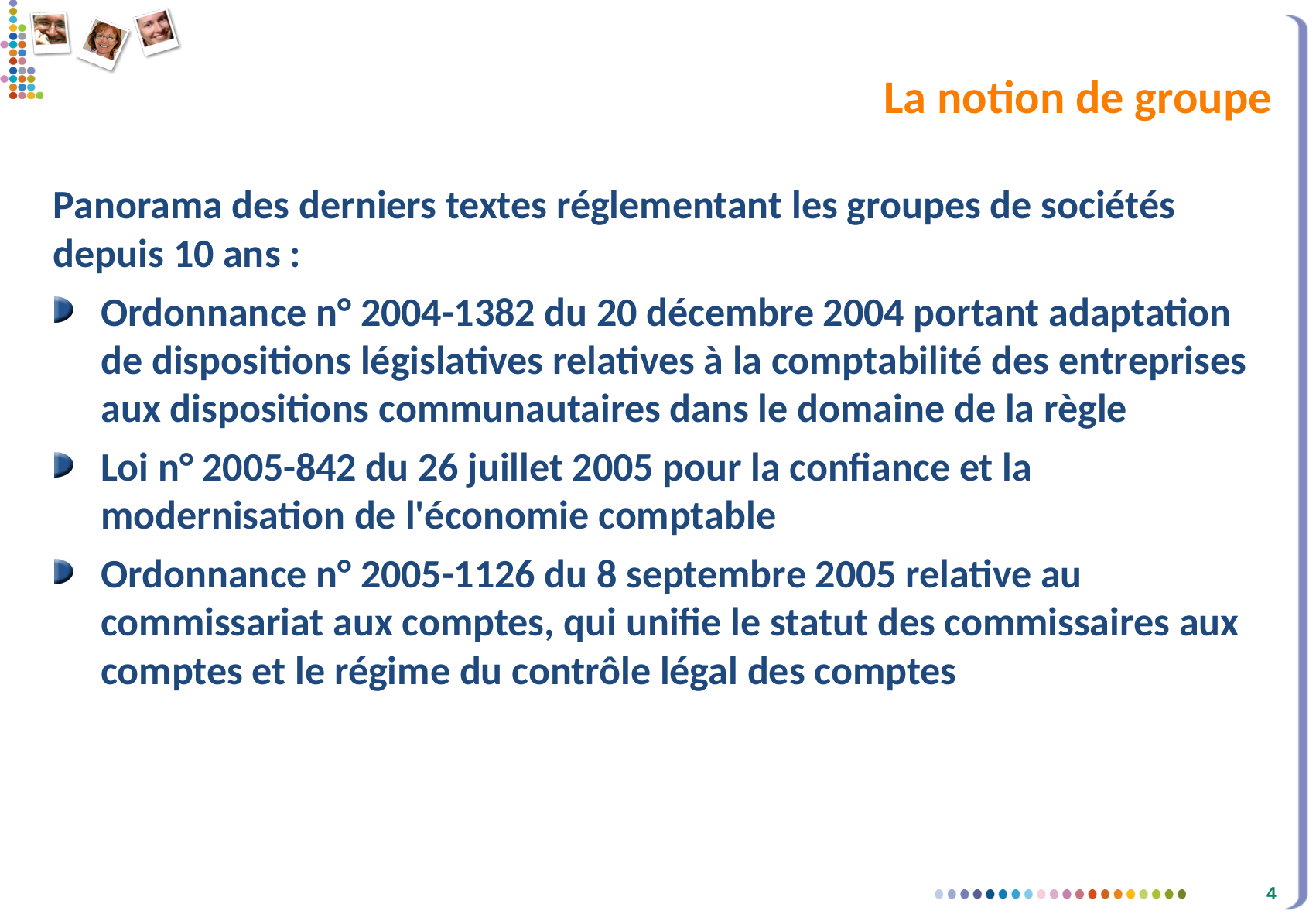

# La notion de groupe
Panorama des derniers textes réglementant les groupes de sociétés depuis 10 ans :
Ordonnance n° 2004-1382 du 20 décembre 2004 portant adaptation de dispositions législatives relatives à la comptabilité des entreprises aux dispositions communautaires dans le domaine de la règle
Loi n° 2005-842 du 26 juillet 2005 pour la confiance et la modernisation de l'économie comptable
Ordonnance n° 2005-1126 du 8 septembre 2005 relative au commissariat aux comptes, qui unifie le statut des commissaires aux comptes et le régime du contrôle légal des comptes